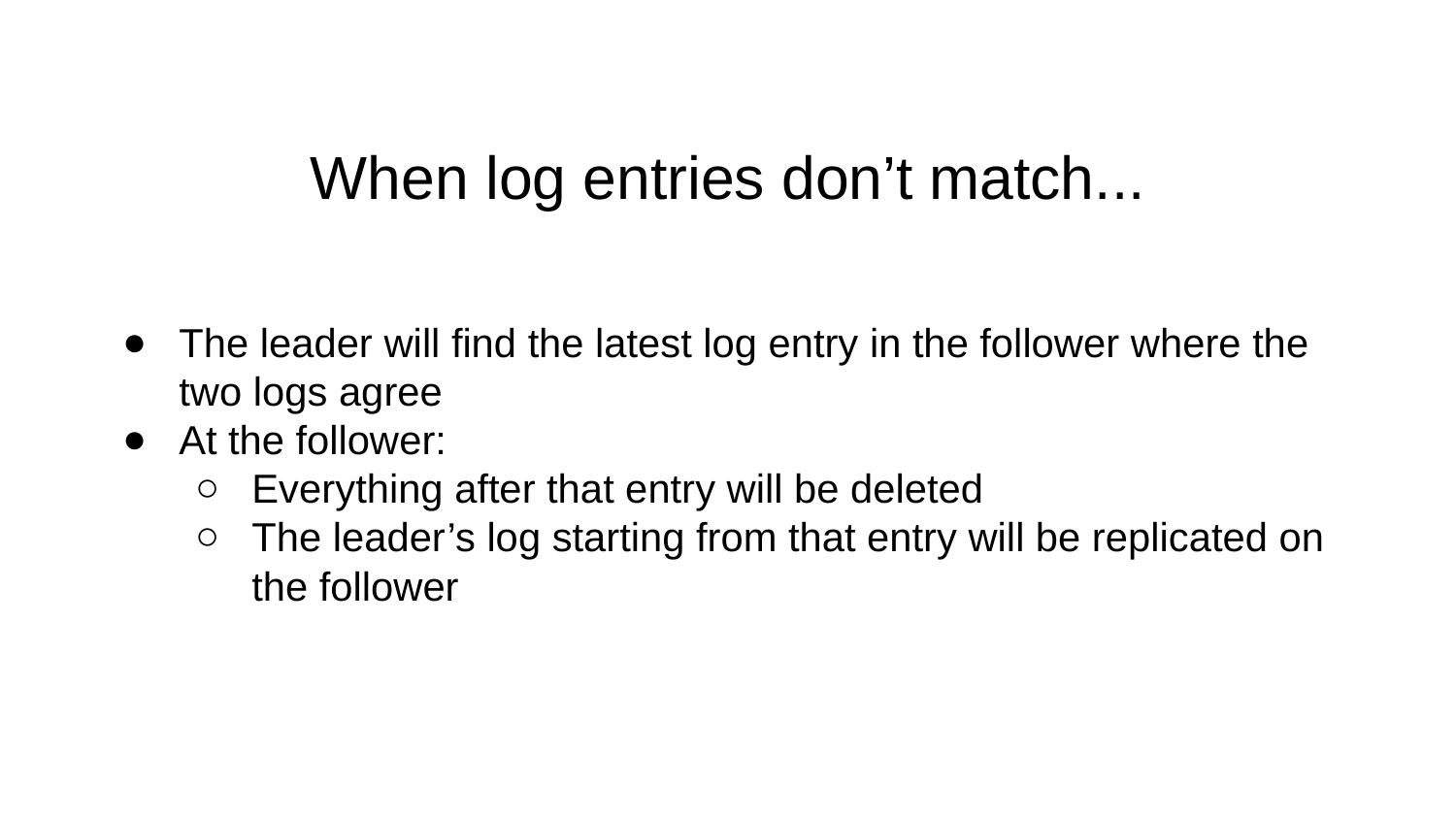

When log entries don’t match...
The leader will find the latest log entry in the follower where the two logs agree
At the follower:
Everything after that entry will be deleted
The leader’s log starting from that entry will be replicated on the follower